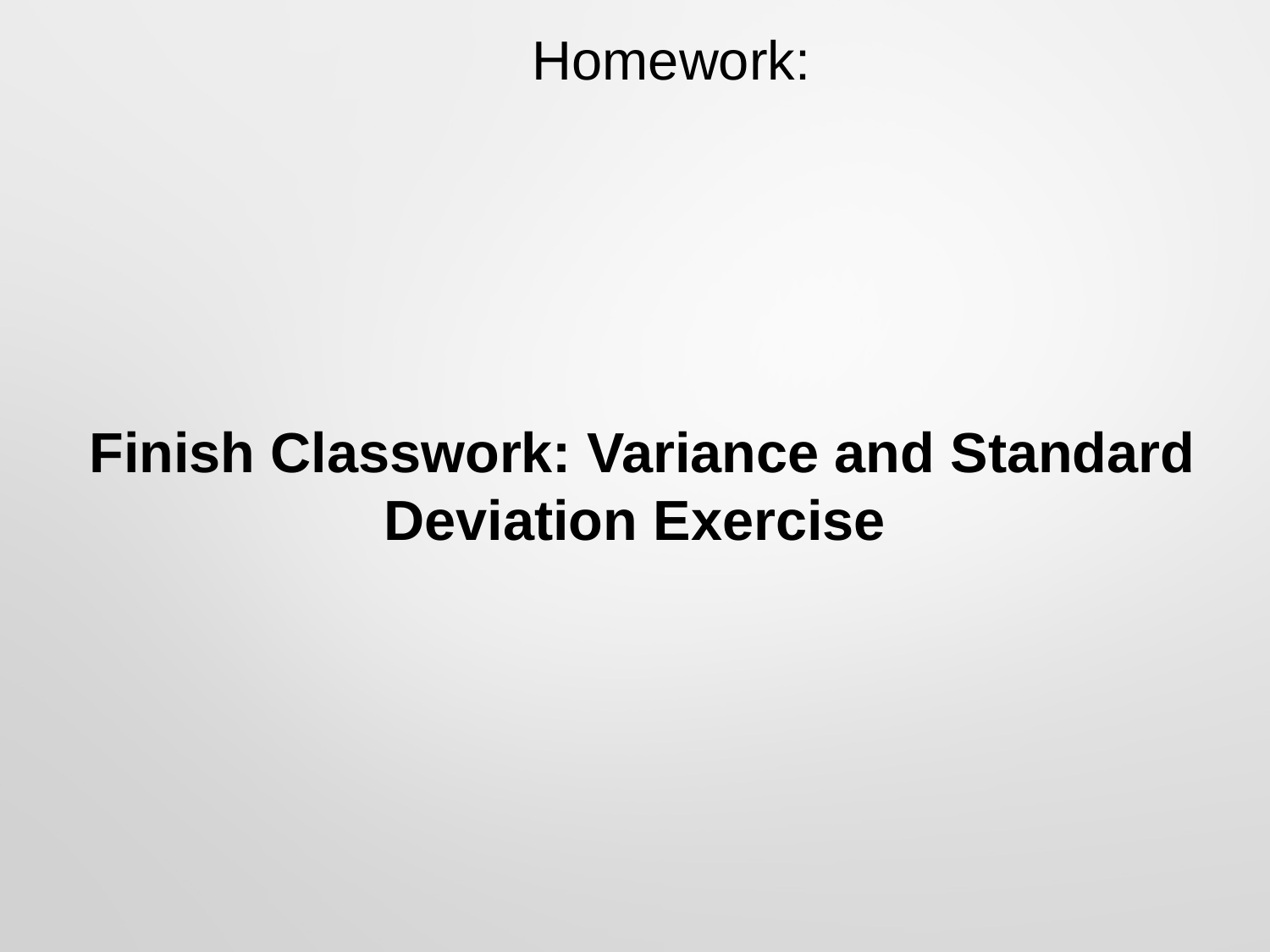

# Homework:
 Finish Classwork: Variance and Standard Deviation Exercise